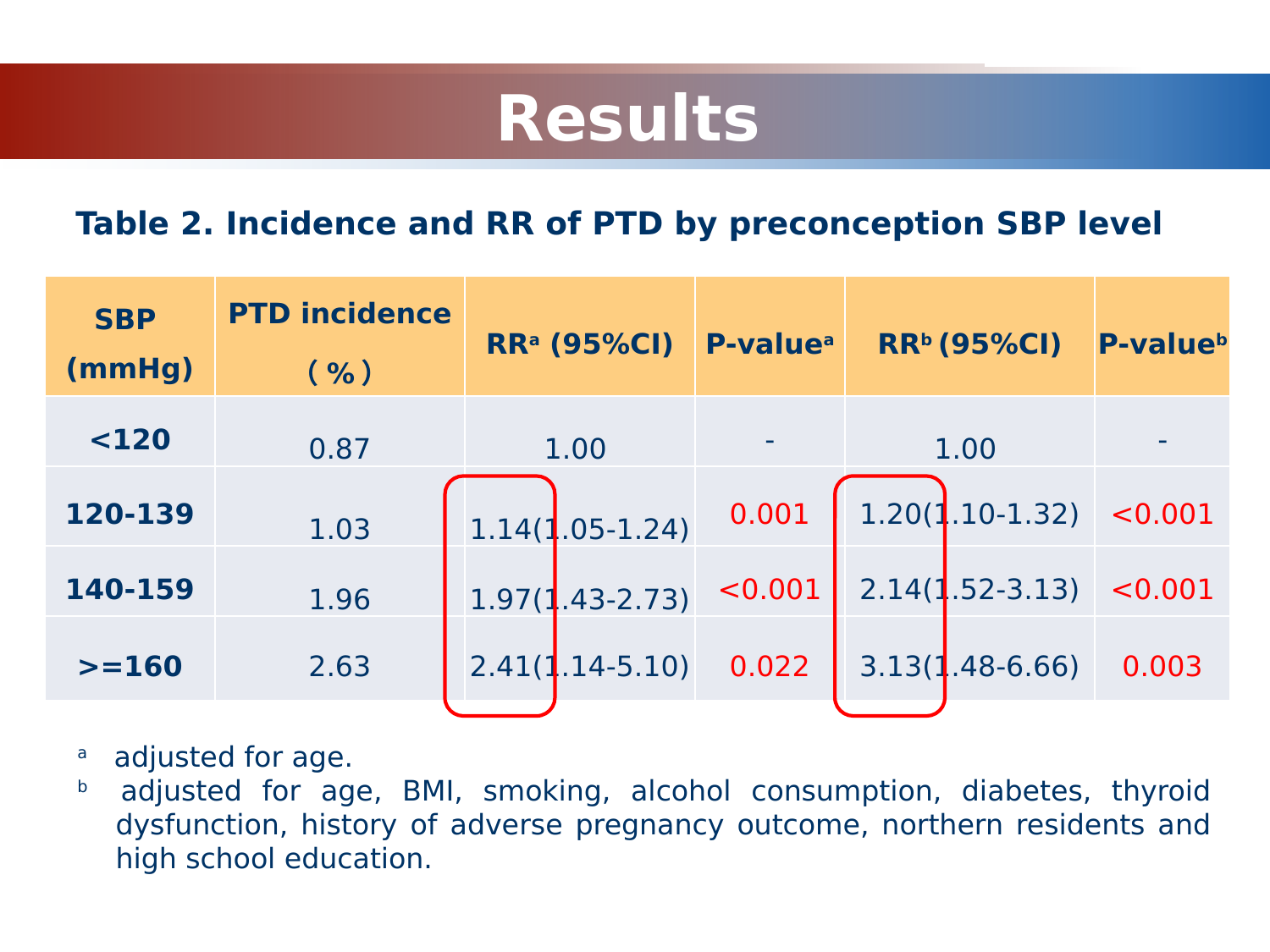

www.themegallery.com
# Results
Table 2. Incidence and RR of PTD by preconception SBP level
| SBP (mmHg) | PTD incidence （%） | RRa (95%CI) | P-valuea | RRb (95%CI) | P-valueb |
| --- | --- | --- | --- | --- | --- |
| <120 | 0.87 | 1.00 | - | 1.00 | - |
| 120-139 | 1.03 | 1.14(1.05-1.24) | 0.001 | 1.20(1.10-1.32) | <0.001 |
| 140-159 | 1.96 | 1.97(1.43-2.73) | <0.001 | 2.14(1.52-3.13) | <0.001 |
| >=160 | 2.63 | 2.41(1.14-5.10) | 0.022 | 3.13(1.48-6.66) | 0.003 |

a   adjusted for age.
b  adjusted for age, BMI, smoking, alcohol consumption, diabetes, thyroid dysfunction, history of adverse pregnancy outcome, northern residents and high school education.